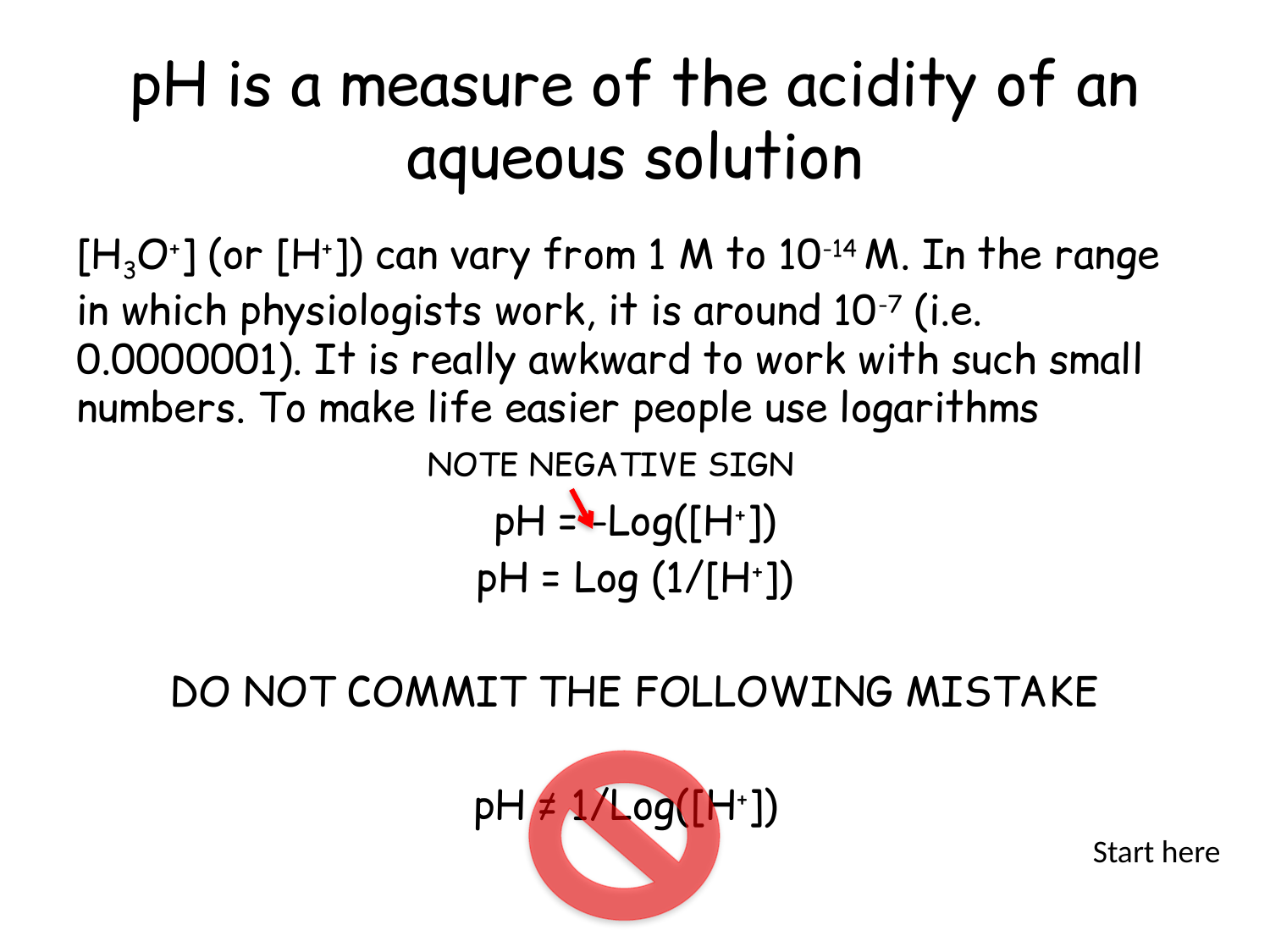

# pH is a measure of the acidity of an aqueous solution
[H3O+] (or [H+]) can vary from 1 M to 10-14 M. In the range in which physiologists work, it is around 10-7 (i.e. 0.0000001). It is really awkward to work with such small numbers. To make life easier people use logarithms

pH = -Log([H+])
pH = Log (1/[H+])

DO NOT COMMIT THE FOLLOWING MISTAKE

pH ≠ 1/Log([H+])
NOTE NEGATIVE SIGN

Start here